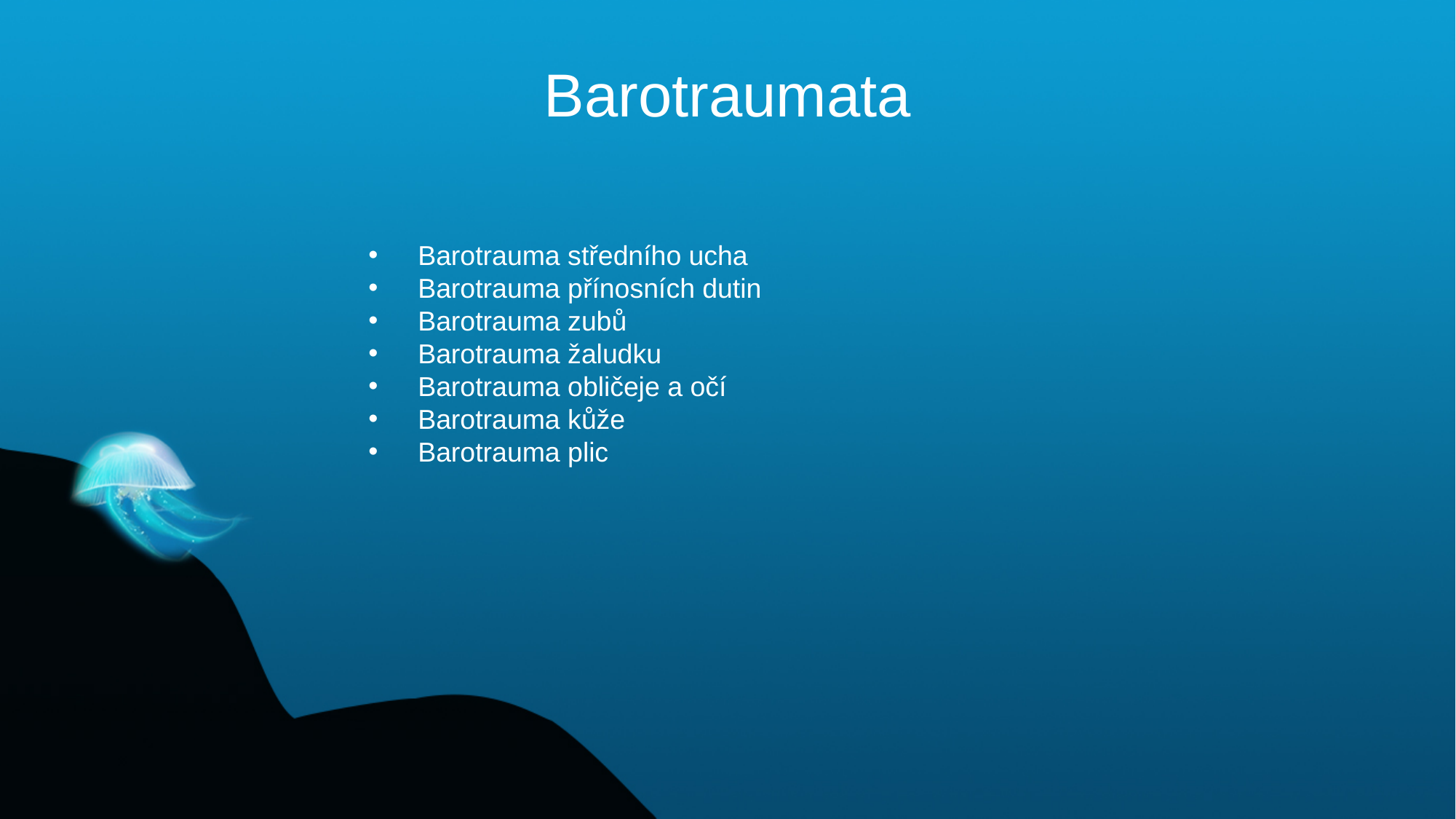

# Barotraumata
  Barotrauma středního ucha
  Barotrauma přínosních dutin
  Barotrauma zubů
  Barotrauma žaludku
  Barotrauma obličeje a očí
  Barotrauma kůže
  Barotrauma plic